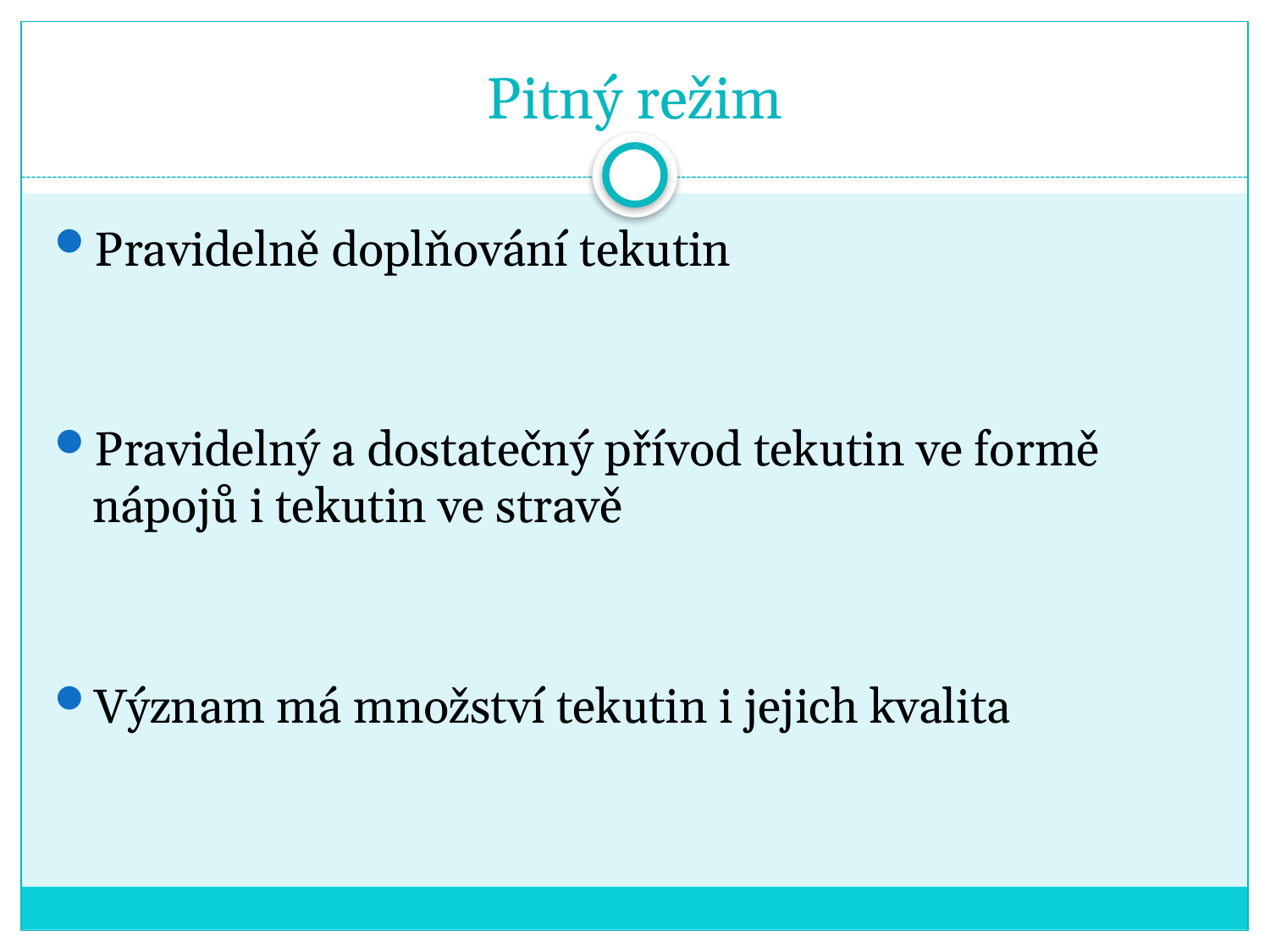

# Pitný režim
Pravidelně doplňování tekutin

Pravidelný a dostatečný přívod tekutin ve formě nápojů i tekutin ve stravě

Význam má množství tekutin i jejich kvalita